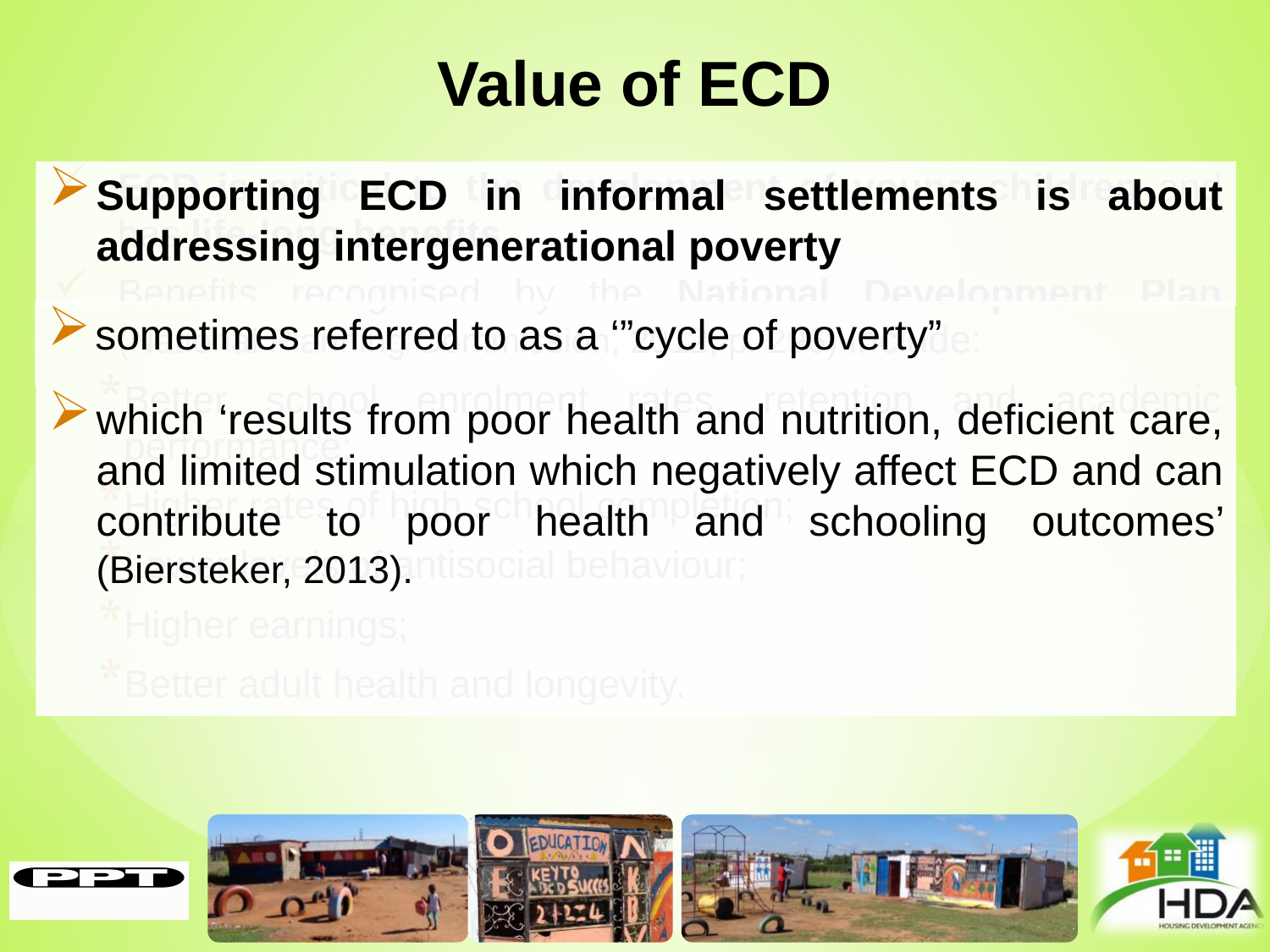

# Value of ECD
ECD is critical to the development of young children and has life-long benefits.
Benefits recognised by the National Development Plan (National Planning Commission, 2012, p. 296) include:
Better school enrolment rates, retention and academic performance;
Higher rates of high school completion;
Lower levels of antisocial behaviour;
Higher earnings;
Better adult health and longevity.
Supporting ECD in informal settlements is about addressing intergenerational poverty

sometimes referred to as a ‘”cycle of poverty”

which ‘results from poor health and nutrition, deficient care, and limited stimulation which negatively affect ECD and can contribute to poor health and schooling outcomes’ (Biersteker, 2013).